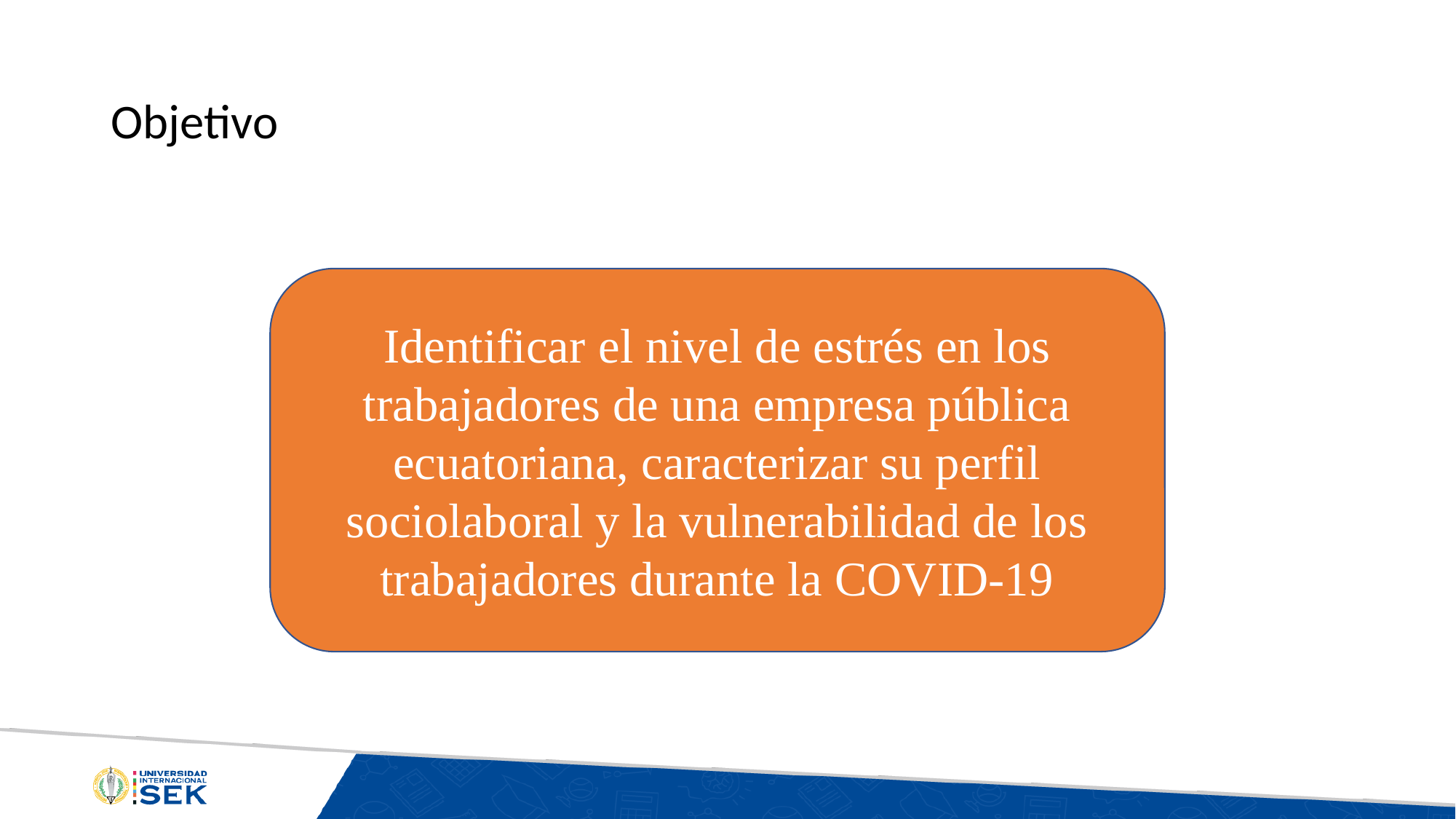

# Objetivo

Identificar el nivel de estrés en los trabajadores de una empresa pública ecuatoriana, caracterizar su perfil sociolaboral y la vulnerabilidad de los trabajadores durante la COVID-19